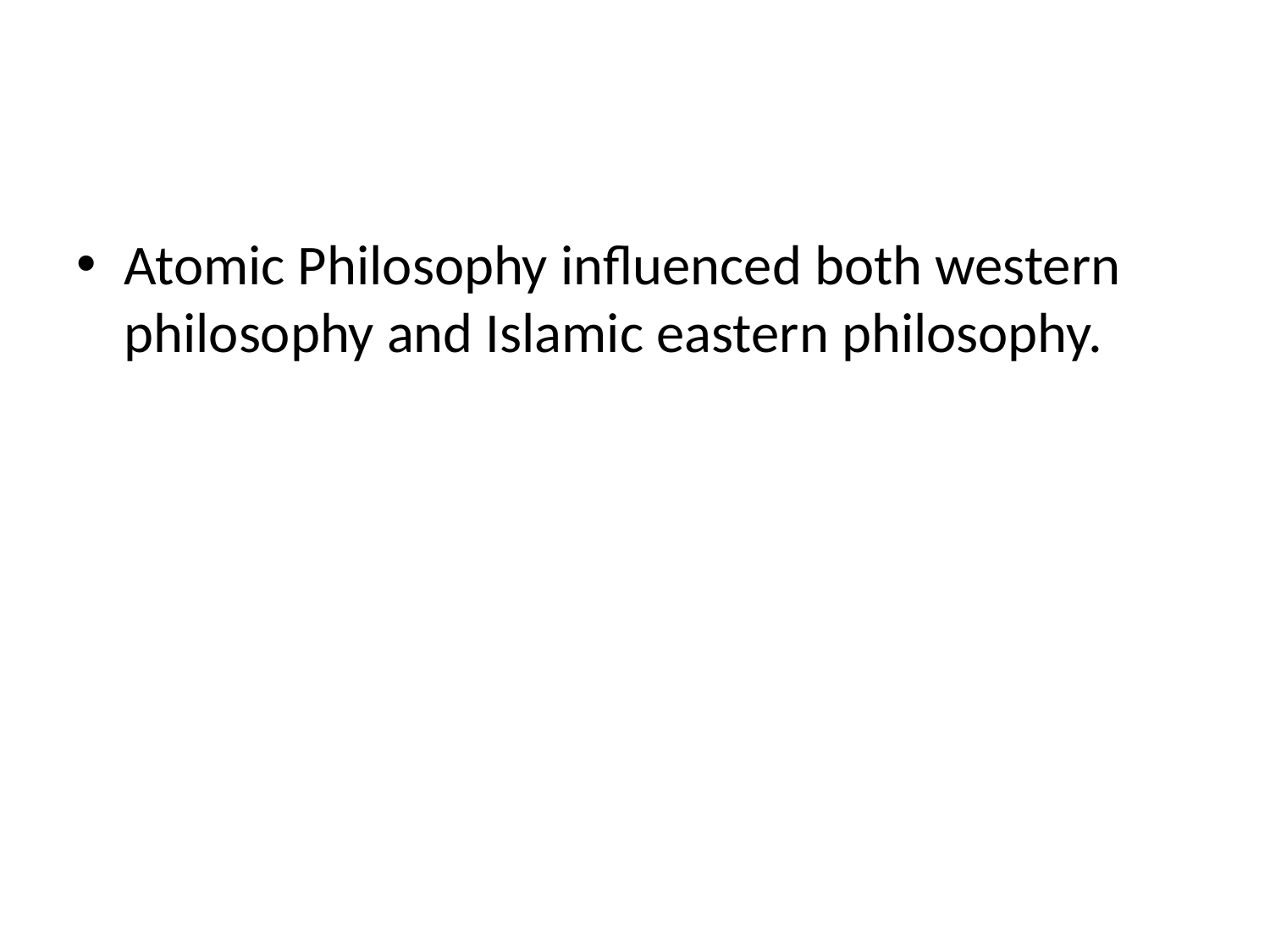

#
Atomic Philosophy influenced both western philosophy and Islamic eastern philosophy.